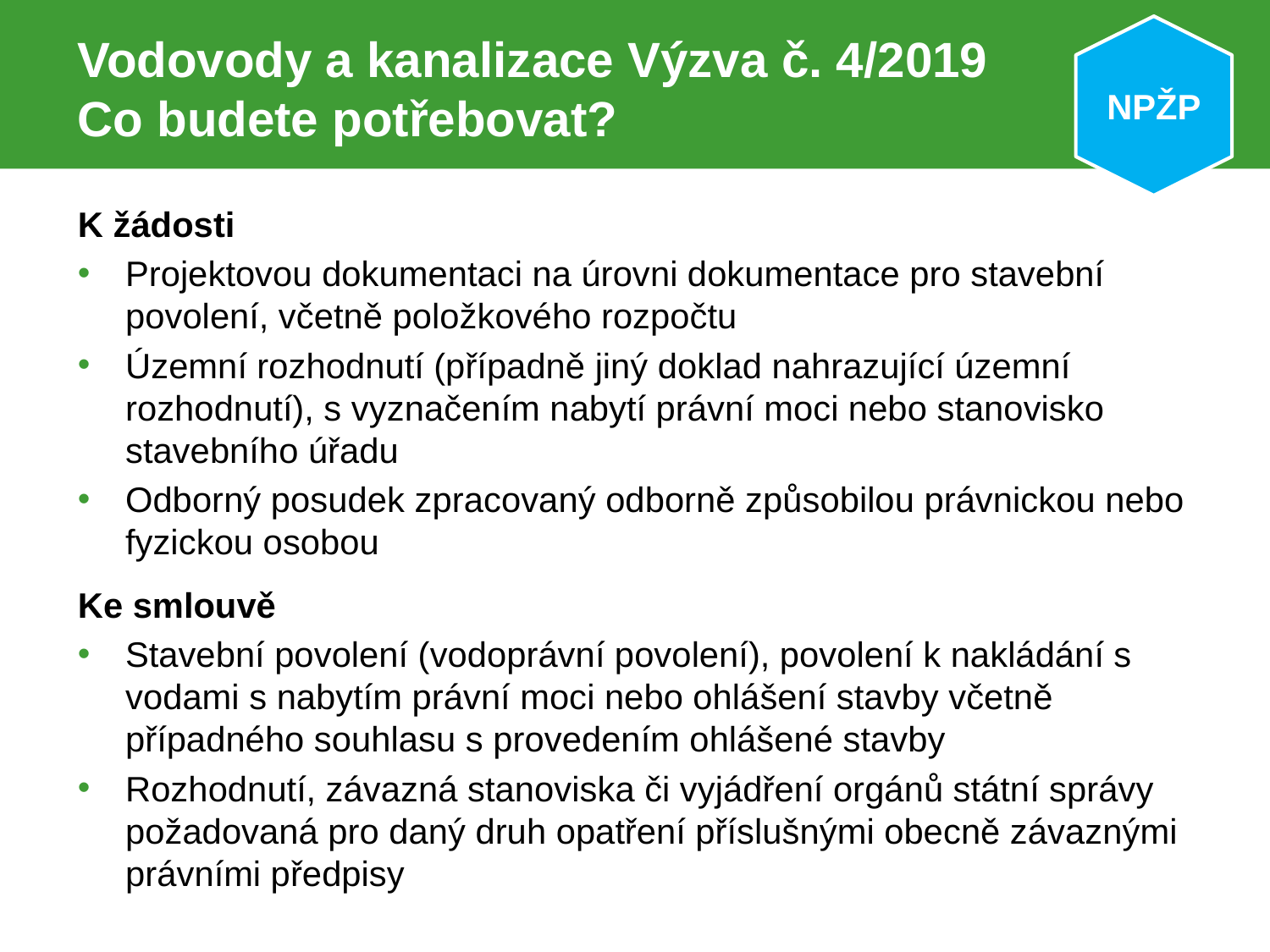

NPŽP
# Vodovody a kanalizace Výzva č. 4/2019 Co budete potřebovat?
K žádosti
Projektovou dokumentaci na úrovni dokumentace pro stavební povolení, včetně položkového rozpočtu
Územní rozhodnutí (případně jiný doklad nahrazující územní rozhodnutí), s vyznačením nabytí právní moci nebo stanovisko stavebního úřadu
Odborný posudek zpracovaný odborně způsobilou právnickou nebo fyzickou osobou
Ke smlouvě
Stavební povolení (vodoprávní povolení), povolení k nakládání s vodami s nabytím právní moci nebo ohlášení stavby včetně případného souhlasu s provedením ohlášené stavby
Rozhodnutí, závazná stanoviska či vyjádření orgánů státní správy požadovaná pro daný druh opatření příslušnými obecně závaznými právními předpisy